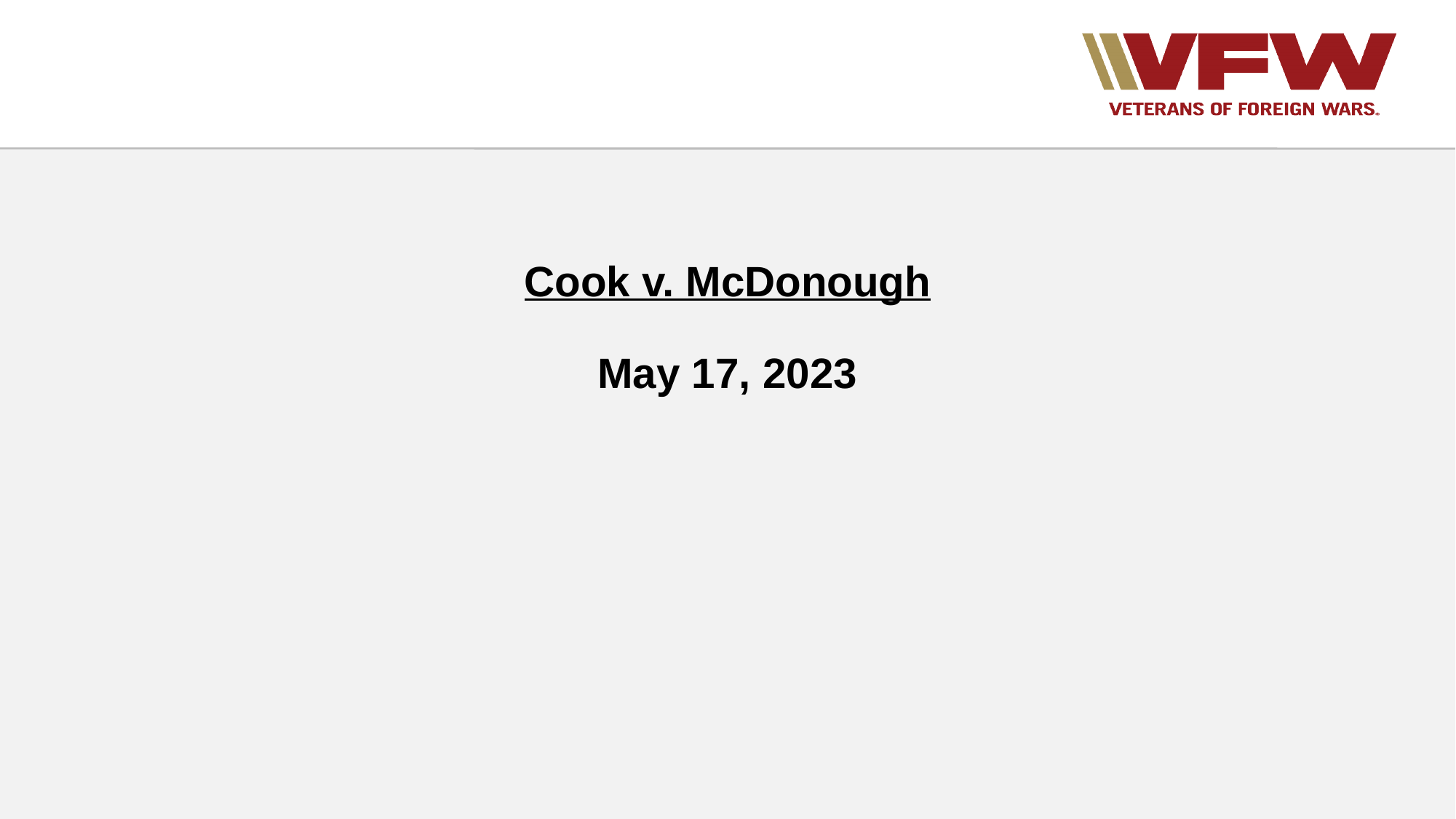

# Cook v. McDonough

May 17, 2023